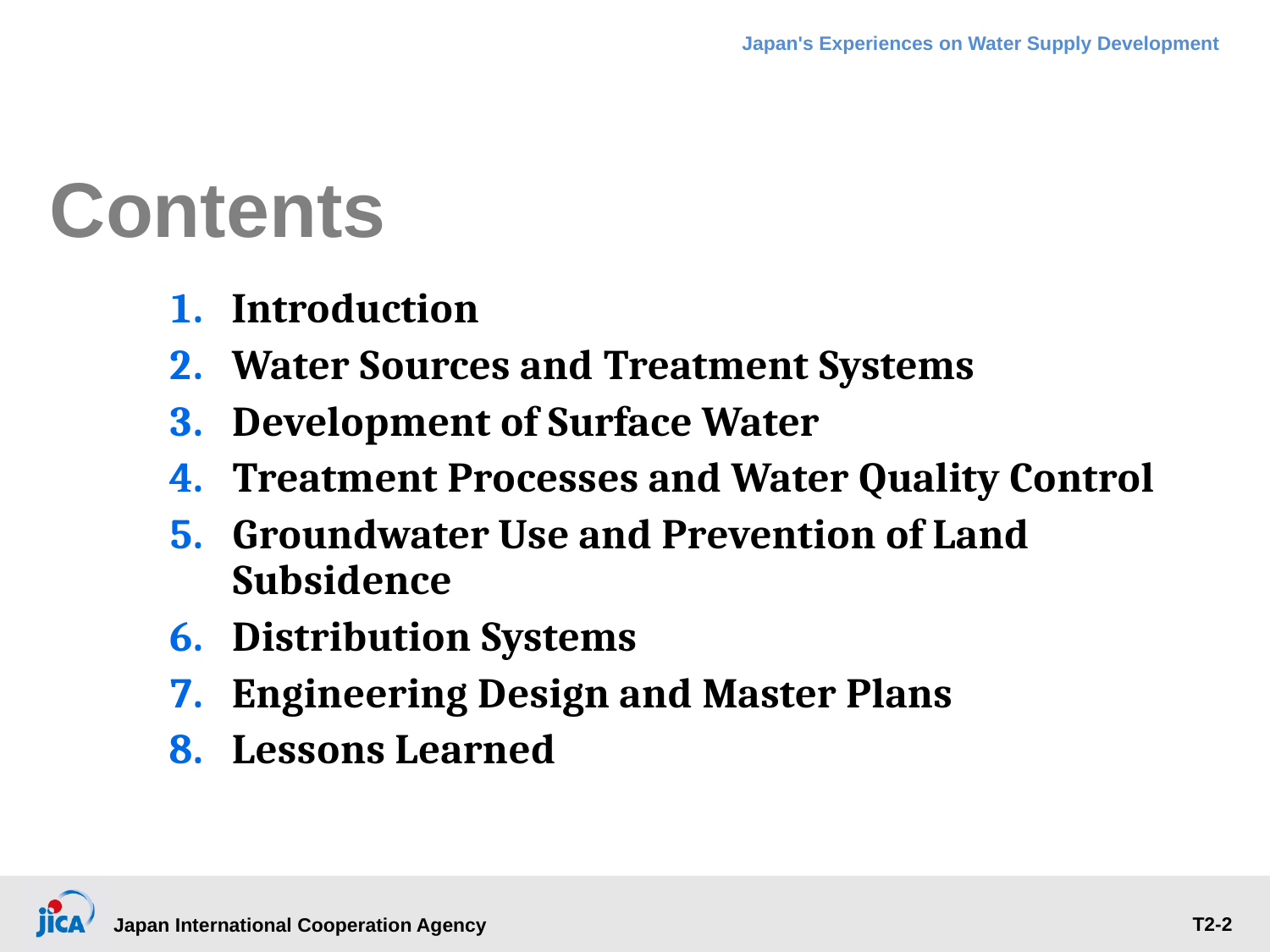

# Contents
Introduction
Water Sources and Treatment Systems
Development of Surface Water
Treatment Processes and Water Quality Control
Groundwater Use and Prevention of Land Subsidence
Distribution Systems
Engineering Design and Master Plans
Lessons Learned